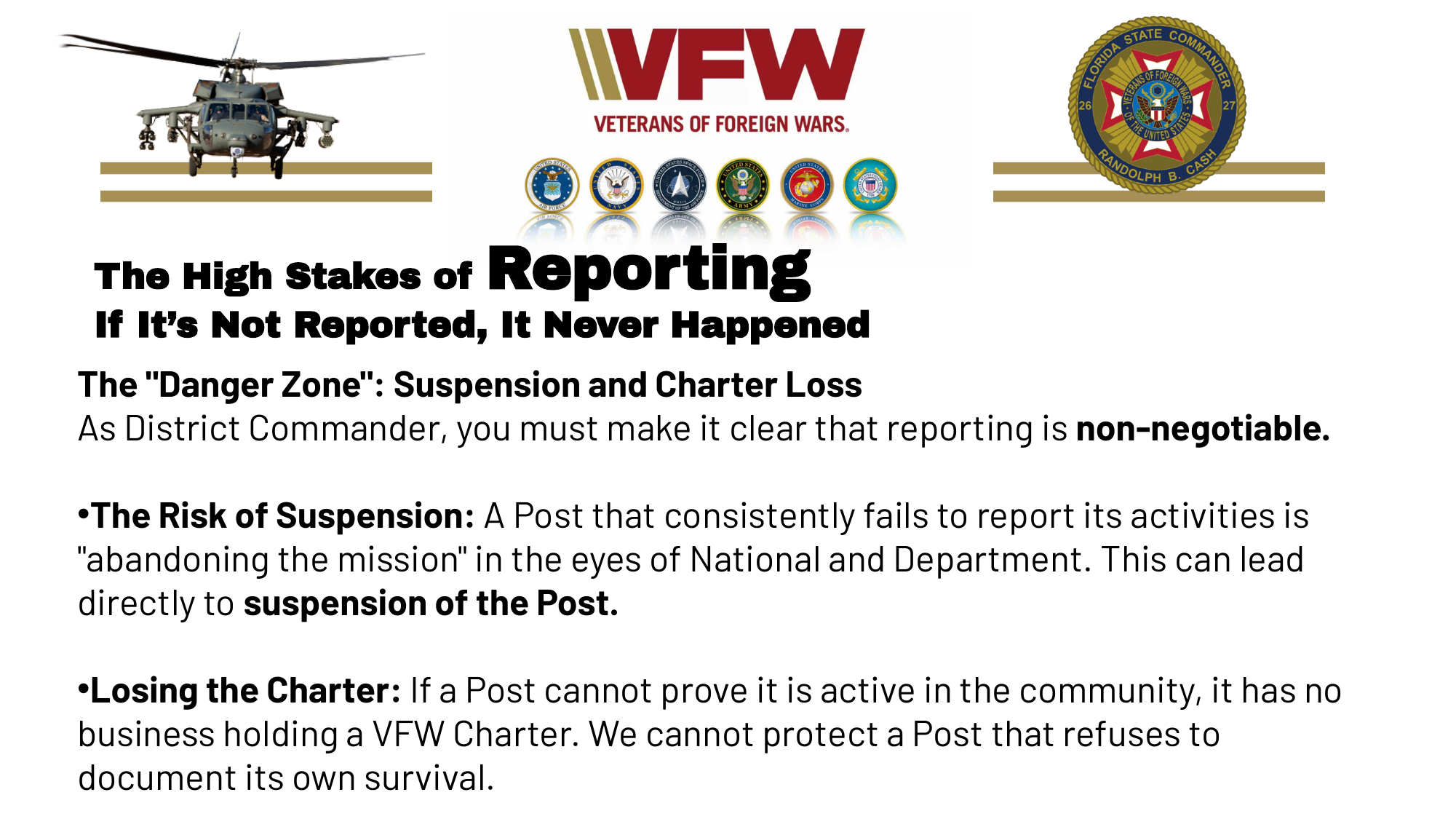

The High Stakes of Reporting
If It’s Not Reported, It Never Happened
The "Danger Zone": Suspension and Charter Loss
As District Commander, you must make it clear that reporting is non-negotiable.

The Risk of Suspension: A Post that consistently fails to report its activities is "abandoning the mission" in the eyes of National and Department. This can lead directly to suspension of the Post.

Losing the Charter: If a Post cannot prove it is active in the community, it has no business holding a VFW Charter. We cannot protect a Post that refuses to document its own survival.